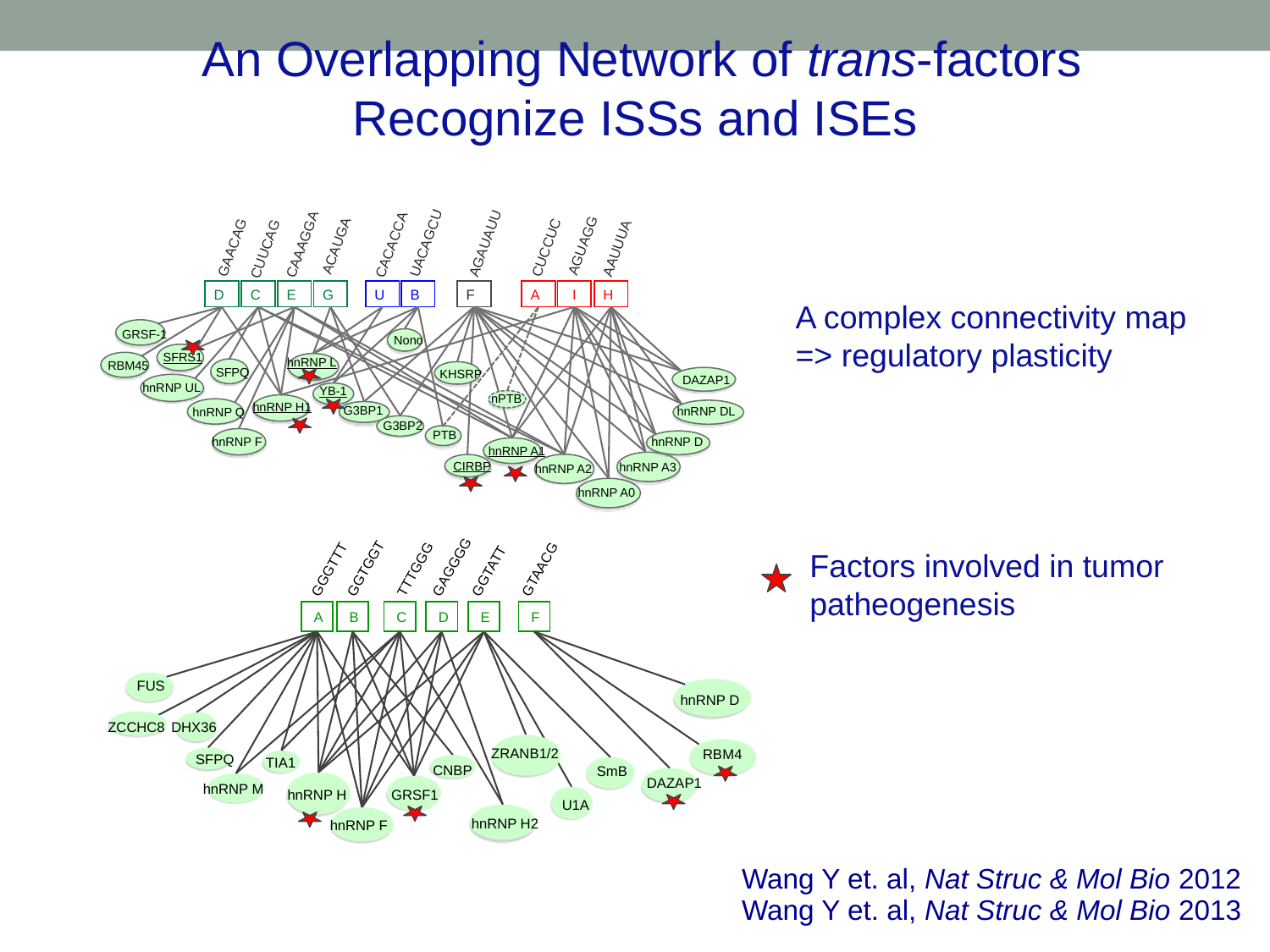

An Overlapping Network of trans-factors
Recognize ISSs and ISEs
UACAGCU
CAAAGGA
AGAUAUU
CACACCA
ACAUGA
AGUAGG
AAUUUA
CUCCUC
GAACAG
CUUCAG
D
C
E
G
U
B
F
A
I
H

GRSF-1
Nono

SFRS1

hnRNP L
RBM45

SFPQ

KHSRP

DAZAP1

hnRNP UL

YB-1

nPTB

hnRNP H1

G3BP1

hnRNP DL

hnRNP Q

G3BP2

PTB

hnRNP D

hnRNP F

hnRNP A1

CIRBP

hnRNP A3

hnRNP A2

hnRNP A0
A complex connectivity map => regulatory plasticity
GGGTTT
GGTGGT
TTTGGG
GAGGGG
GGTATT
GTAACG
A
B
C
D
E
F
FUS

hnRNP D

ZCCHC8
DHX36

ZRANB1/2
RBM4

SFPQ

TIA1

CNBP
SmB

DAZAP1

hnRNP H

hnRNP M

GRSF1

U1A

hnRNP H2

hnRNP F

Factors involved in tumor patheogenesis

Wang Y et. al, Nat Struc & Mol Bio 2012
Wang Y et. al, Nat Struc & Mol Bio 2013